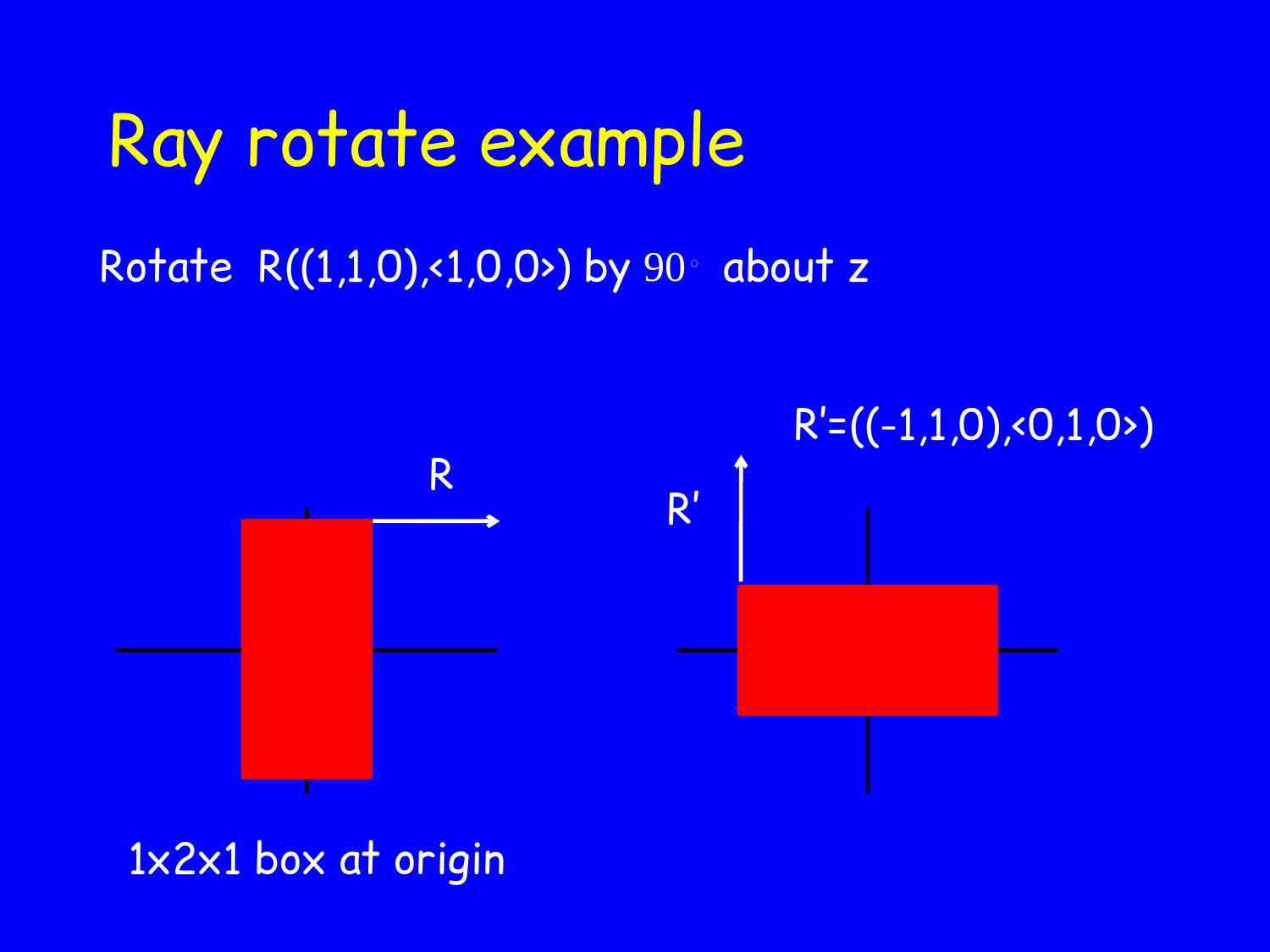

# Ray rotate example
Rotate  R((1,1,0),<1,0,0>) by 90◦ about z
R’=((-1,1,0),<0,1,0>)
R
R’

1x2x1 box at origin